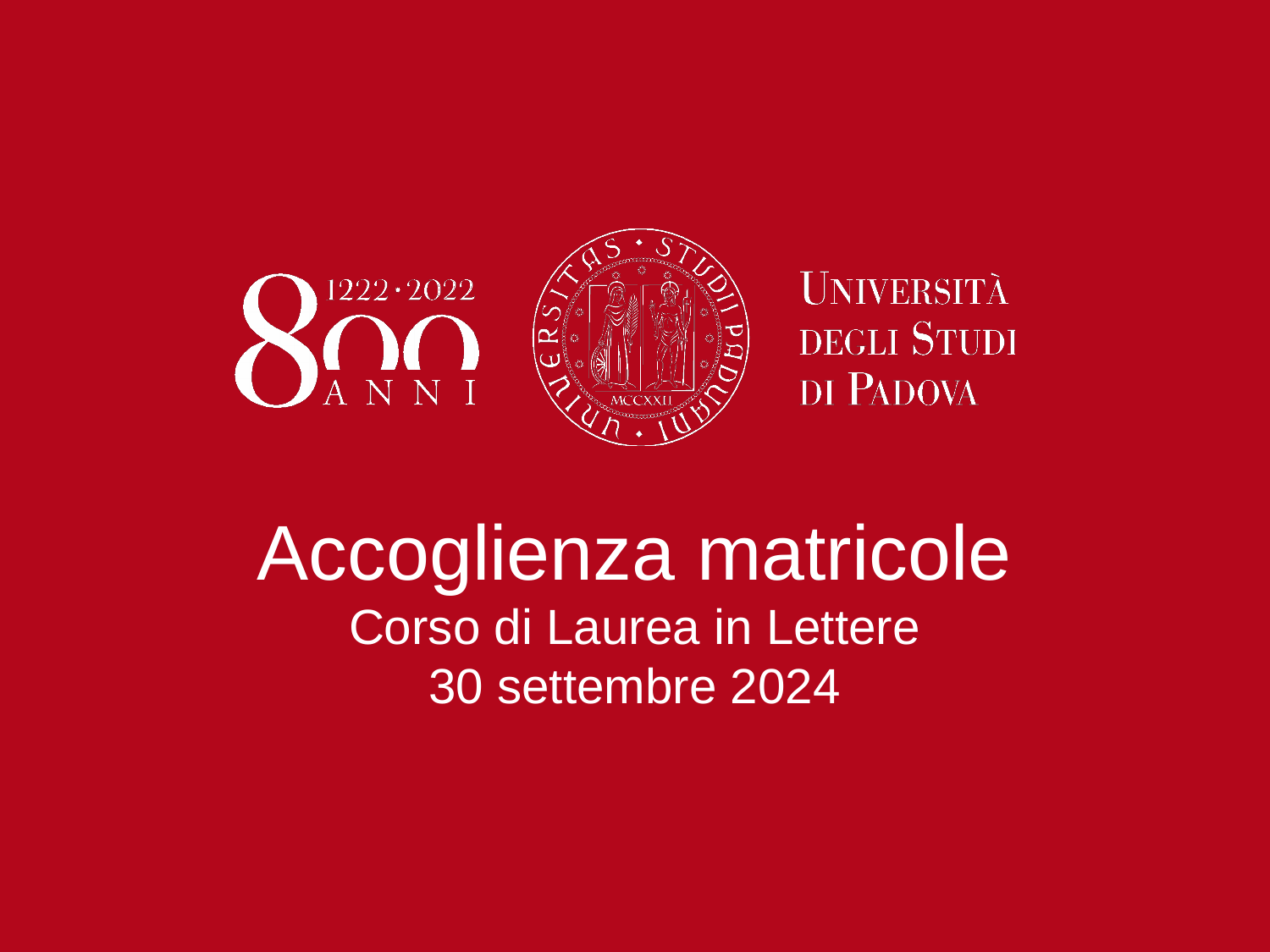

Accoglienza matricole
Corso di Laurea in Lettere
30 settembre 2024